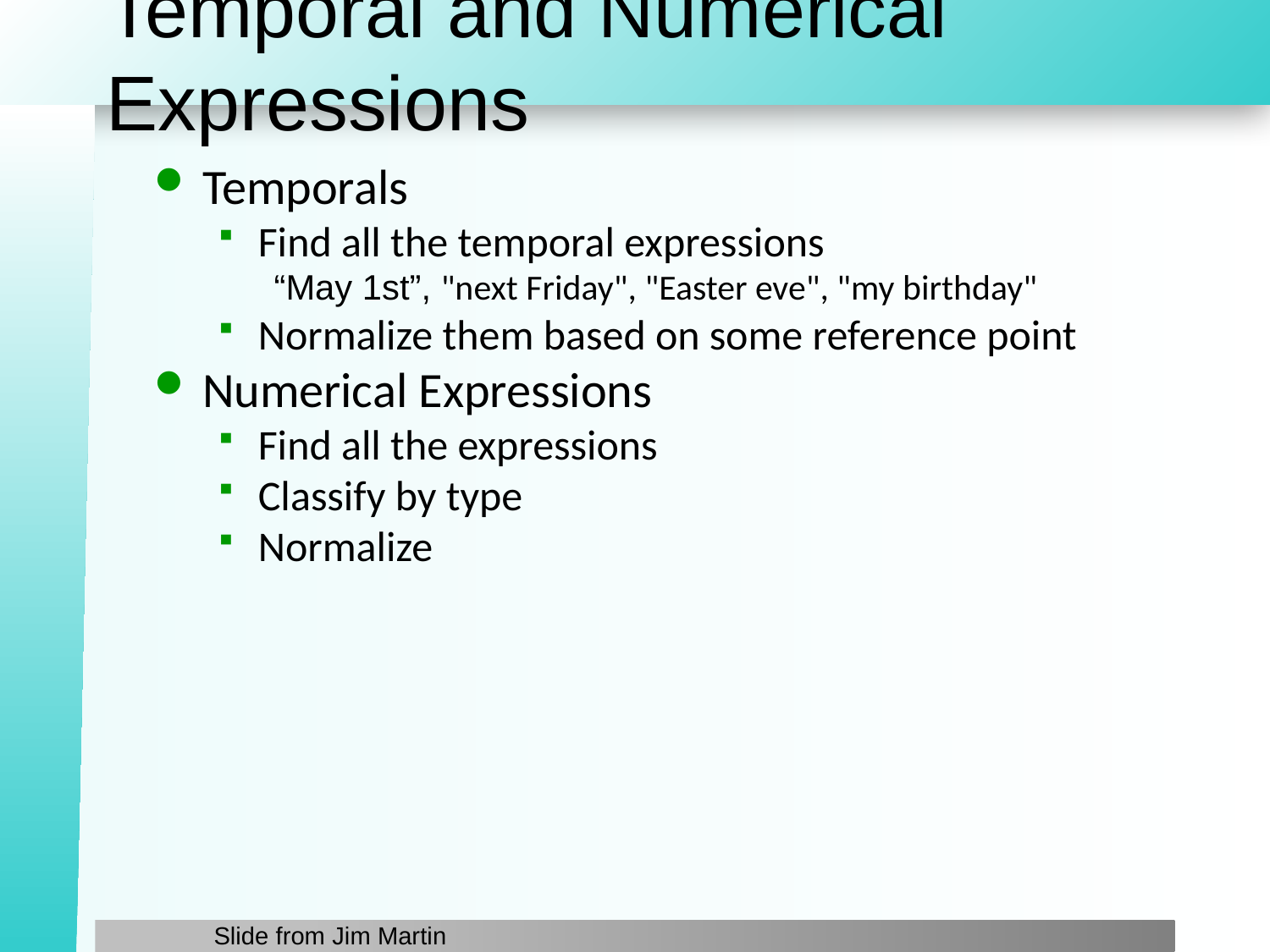

Temporal and Numerical Expressions
Temporals
Find all the temporal expressions
“May 1st”, "next Friday", "Easter eve", "my birthday"
Normalize them based on some reference point
Numerical Expressions
Find all the expressions
Classify by type
Normalize
Slide from Jim Martin